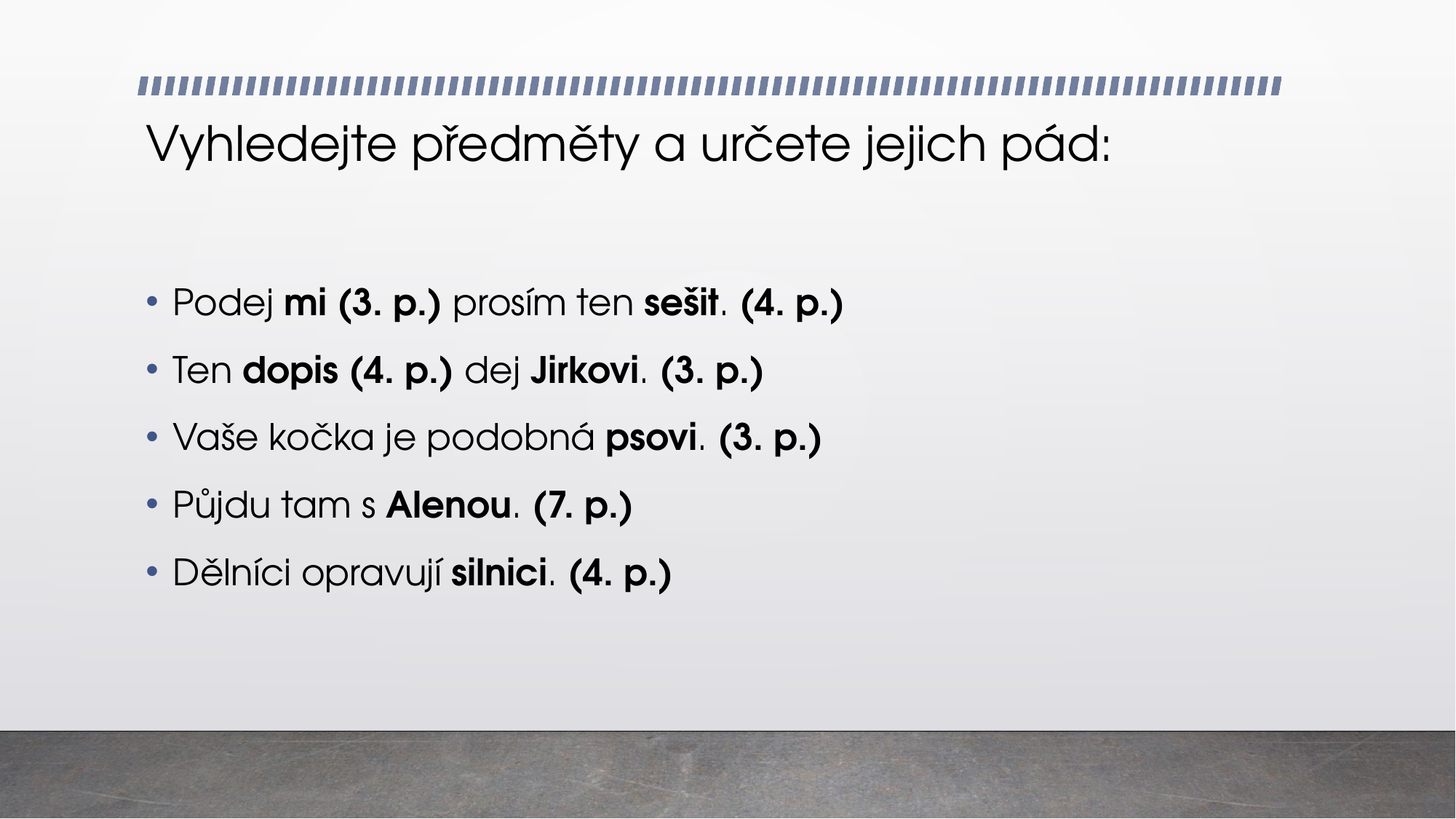

# Vyhledejte předměty a určete jejich pád:
Podej mi (3. p.) prosím ten sešit. (4. p.)
Ten dopis (4. p.) dej Jirkovi. (3. p.)
Vaše kočka je podobná psovi. (3. p.)
Půjdu tam s Alenou. (7. p.)
Dělníci opravují silnici. (4. p.)